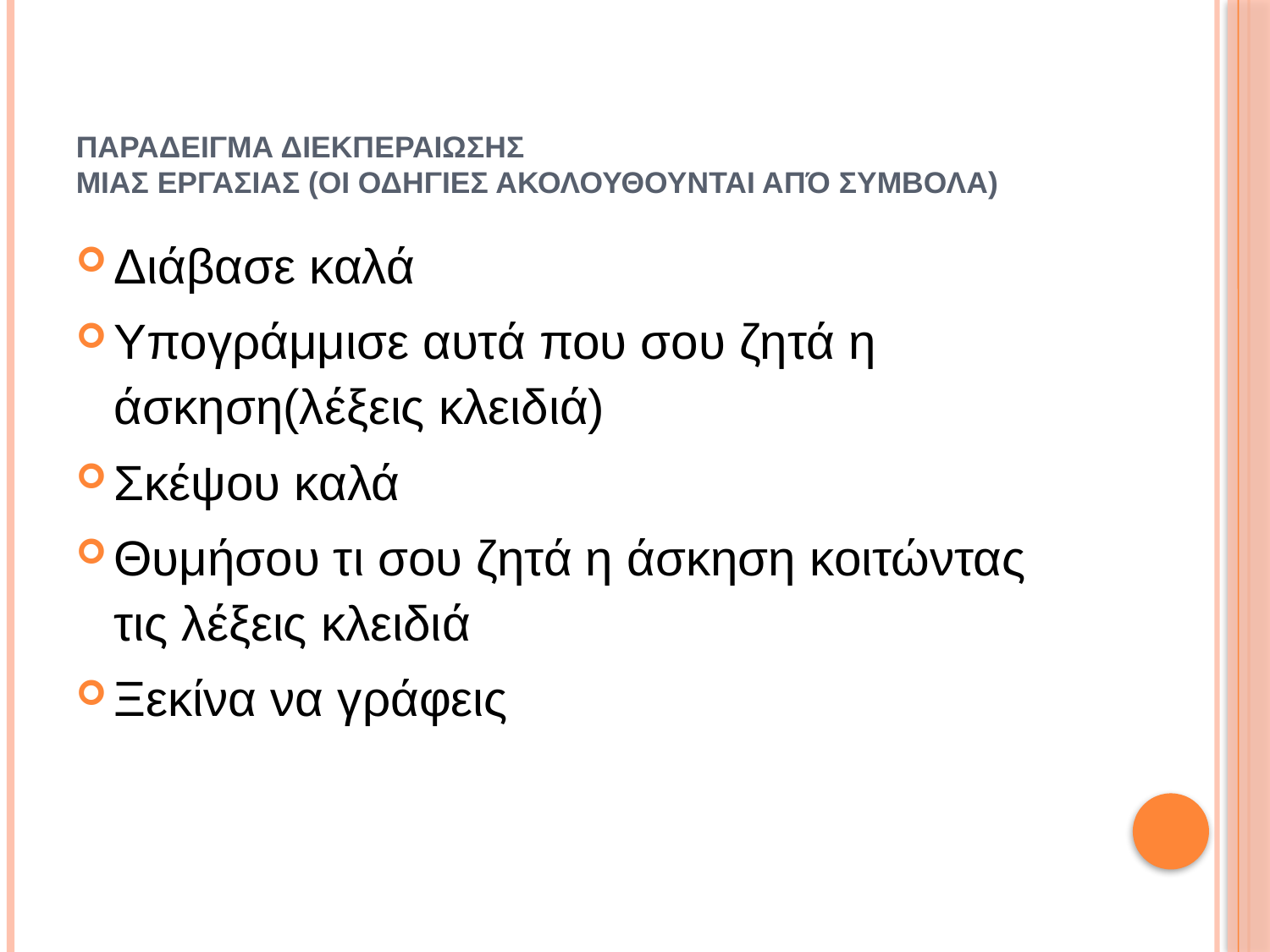

# παραδειγμα διεκπεραιωσησ μιασ εργασιασ (οι οδηγιεσ ακολουθουνται από συμβολα)
Διάβασε καλά
Υπογράμμισε αυτά που σου ζητά η άσκηση(λέξεις κλειδιά)
Σκέψου καλά
Θυμήσου τι σου ζητά η άσκηση κοιτώντας τις λέξεις κλειδιά
Ξεκίνα να γράφεις